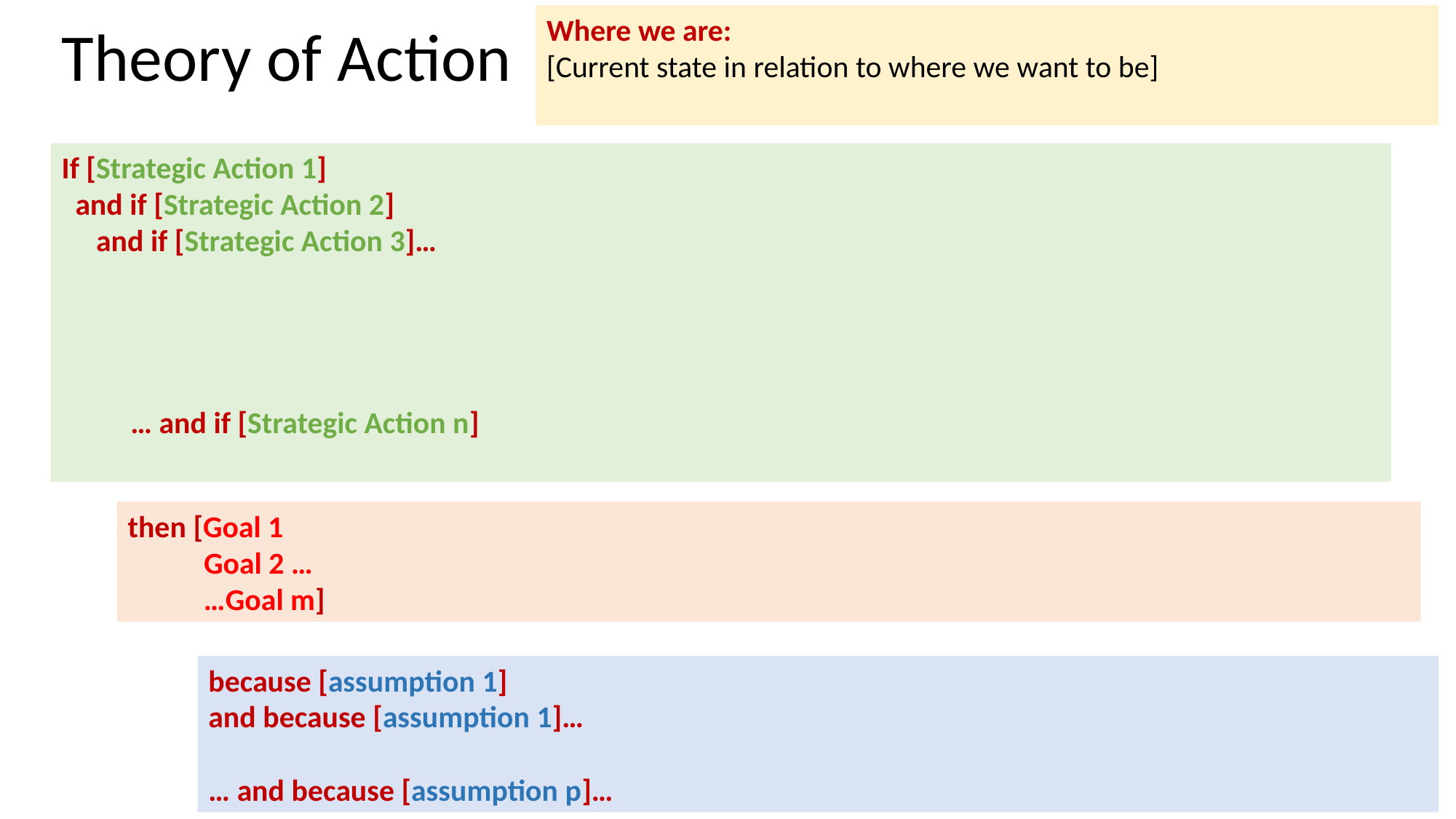

# Theory of Action
Where we are:
[Current state in relation to where we want to be]

If [Strategic Action 1]
  and if [Strategic Action 2]
     and if [Strategic Action 3]…

          … and if [Strategic Action n]

then [Goal 1
           Goal 2 …
           …Goal m]
because [assumption 1]
and because [assumption 1]…

… and because [assumption p]…